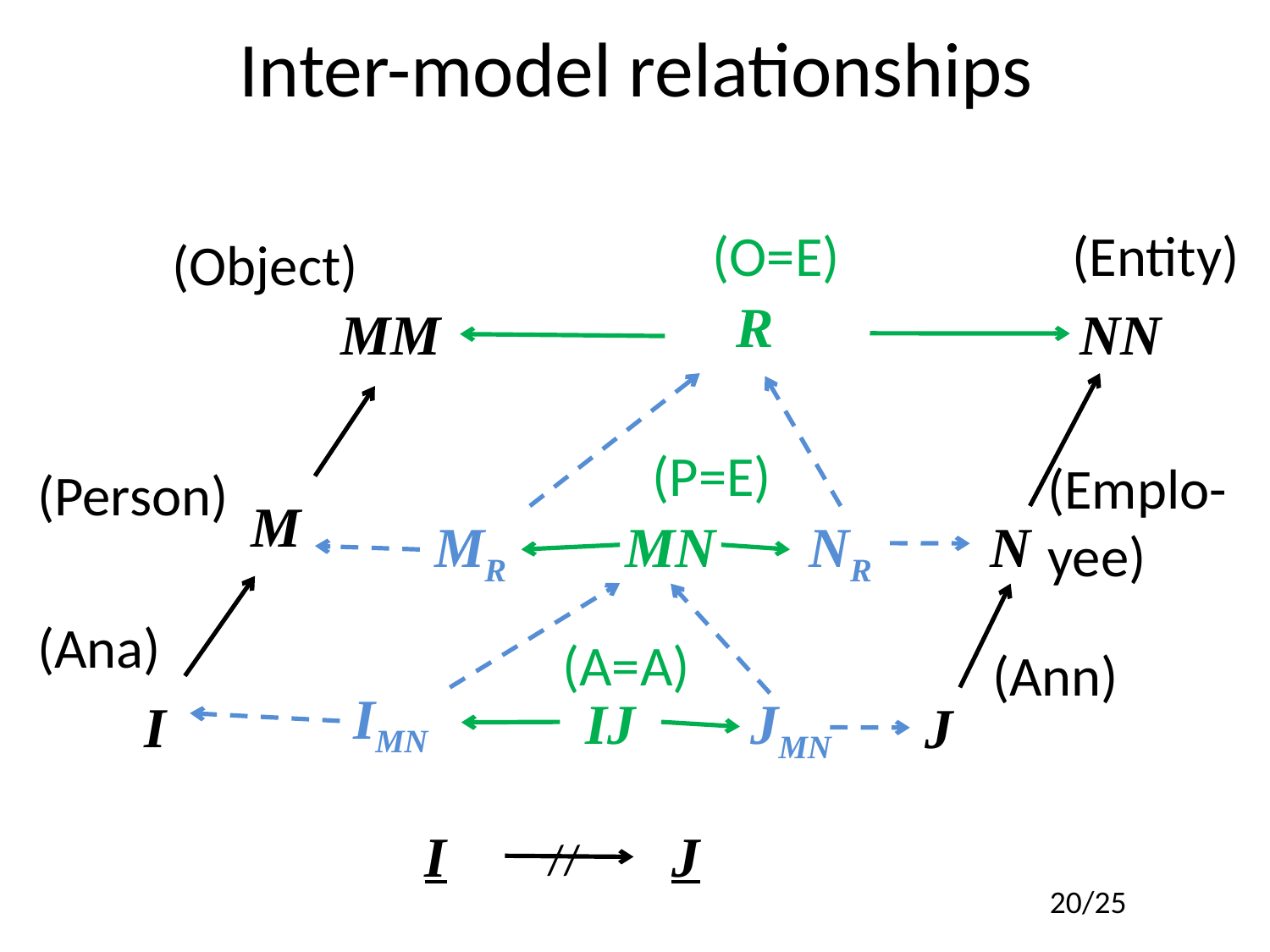

# Inter-model relationships
(O=E)
(Entity)
(Object)
R
MM
NN
(P=E)
(Emplo-yee)
(Person)
M
MR
MN
NR
N
(Ana)
(A=A)
(Ann)
IMN
IJ
JMN
I
J
I
J
//
7/21/2011
Vancouver, CT'2011